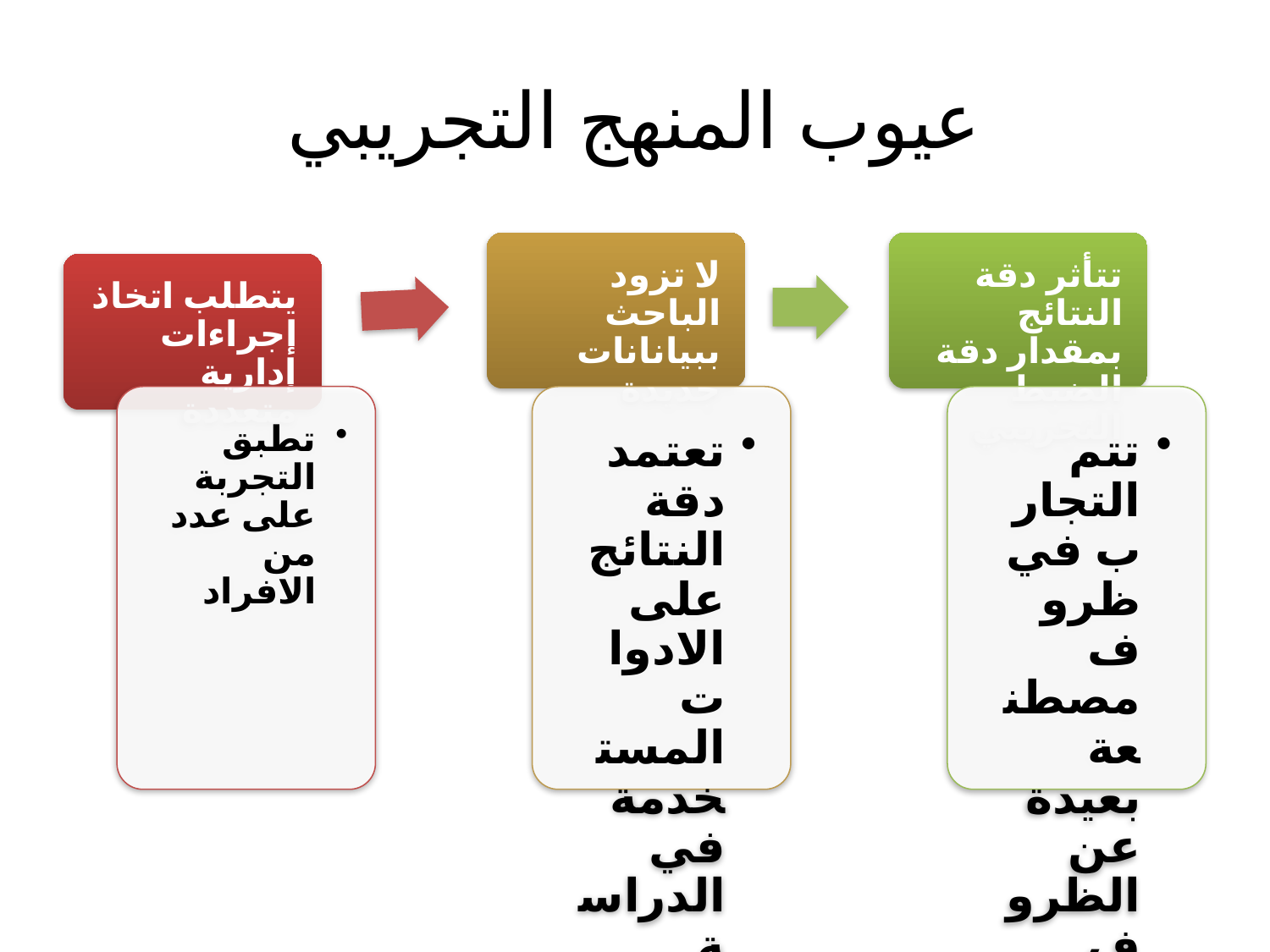

# عيوب المنهج التجريبي
يتطلب اتخاذ إجراءات إدارية متعددة
تطبق التجربة  على عدد من الافراد

لا تزود الباحث ببيانانات جديدة
تعتمد دقة النتائج على الادوات المستخدمة في الدراسة

تتأثر دقة النتائج بمقدار دقة الضبط التجريبي
تتم التجارب في ظروف مصطنعة بعيدة عن الظروف الطبيعية